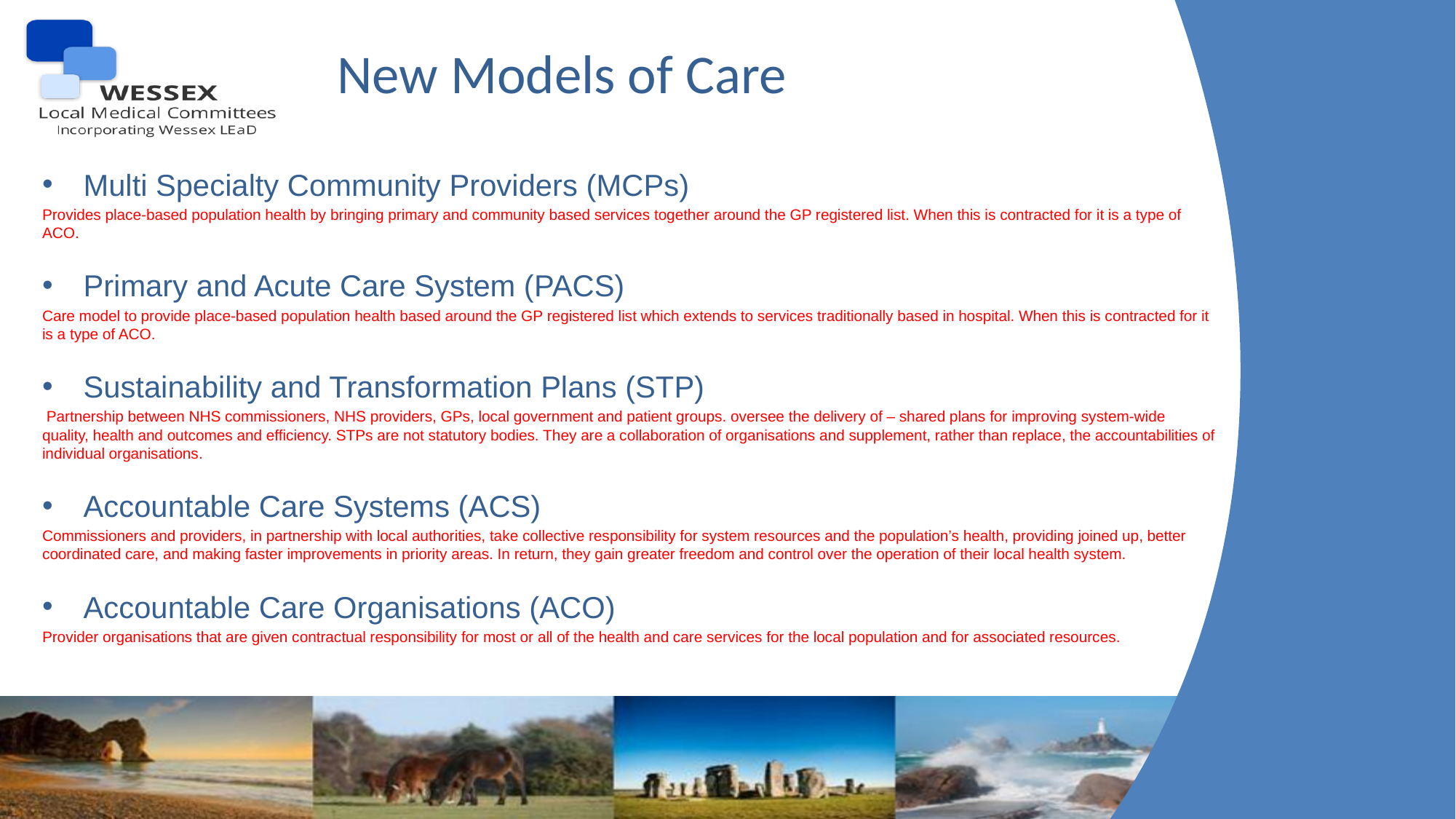

#
New Models of Care
Multi Specialty Community Providers (MCPs)
Provides place-based population health by bringing primary and community based services together around the GP registered list. When this is contracted for it is a type of ACO.

Primary and Acute Care System (PACS)
Care model to provide place-based population health based around the GP registered list which extends to services traditionally based in hospital. When this is contracted for it is a type of ACO.

Sustainability and Transformation Plans (STP)
 Partnership between NHS commissioners, NHS providers, GPs, local government and patient groups. oversee the delivery of – shared plans for improving system-wide quality, health and outcomes and efficiency. STPs are not statutory bodies. They are a collaboration of organisations and supplement, rather than replace, the accountabilities of individual organisations.

Accountable Care Systems (ACS)
Commissioners and providers, in partnership with local authorities, take collective responsibility for system resources and the population’s health, providing joined up, better coordinated care, and making faster improvements in priority areas. In return, they gain greater freedom and control over the operation of their local health system.

Accountable Care Organisations (ACO)
Provider organisations that are given contractual responsibility for most or all of the health and care services for the local population and for associated resources.